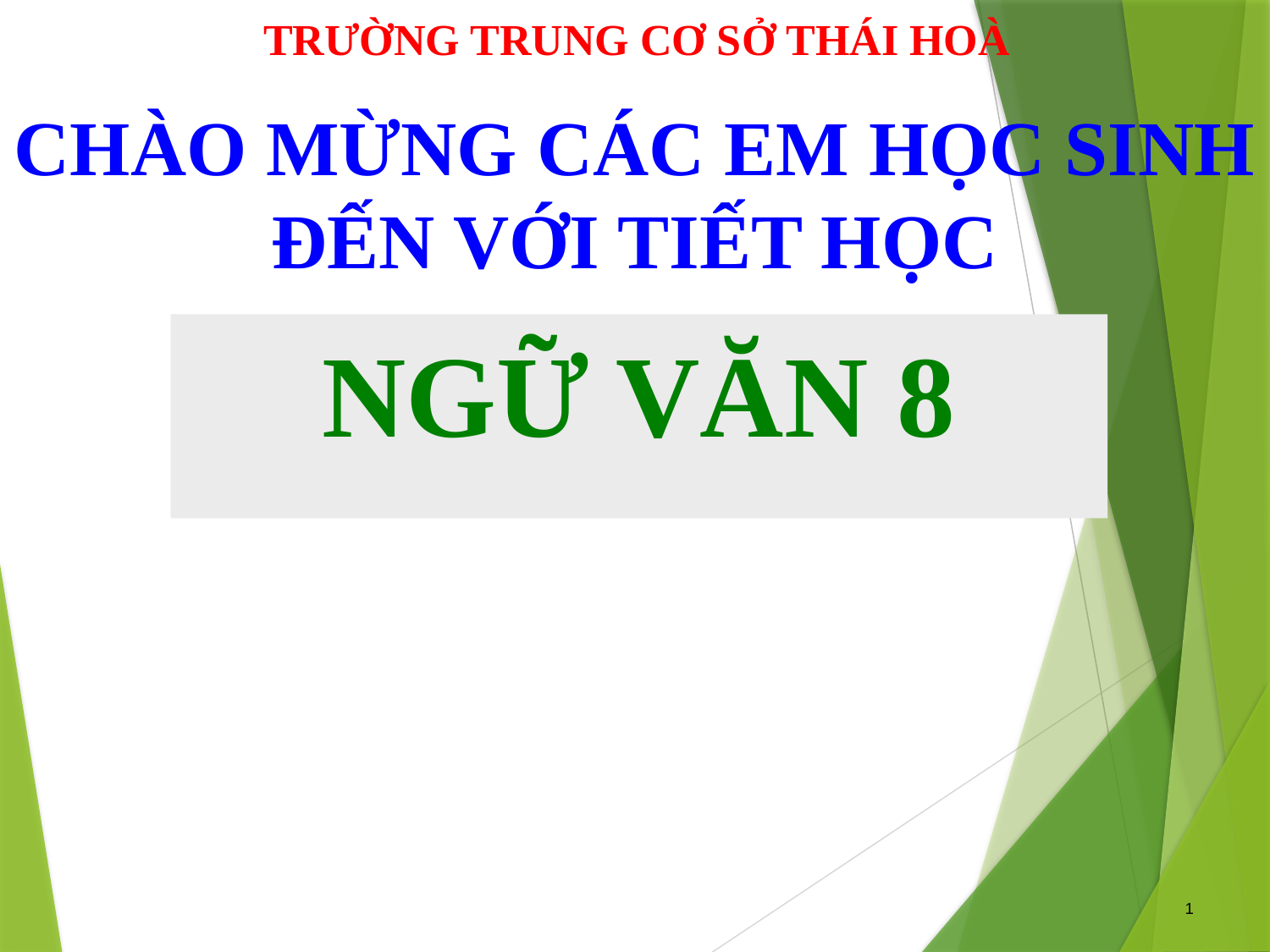

TRƯỜNG TRUNG CƠ SỞ THÁI HOÀ

CHÀO MỪNG CÁC EM HỌC SINH
ĐẾN VỚI TIẾT HỌC
NGỮ VĂN 8

1